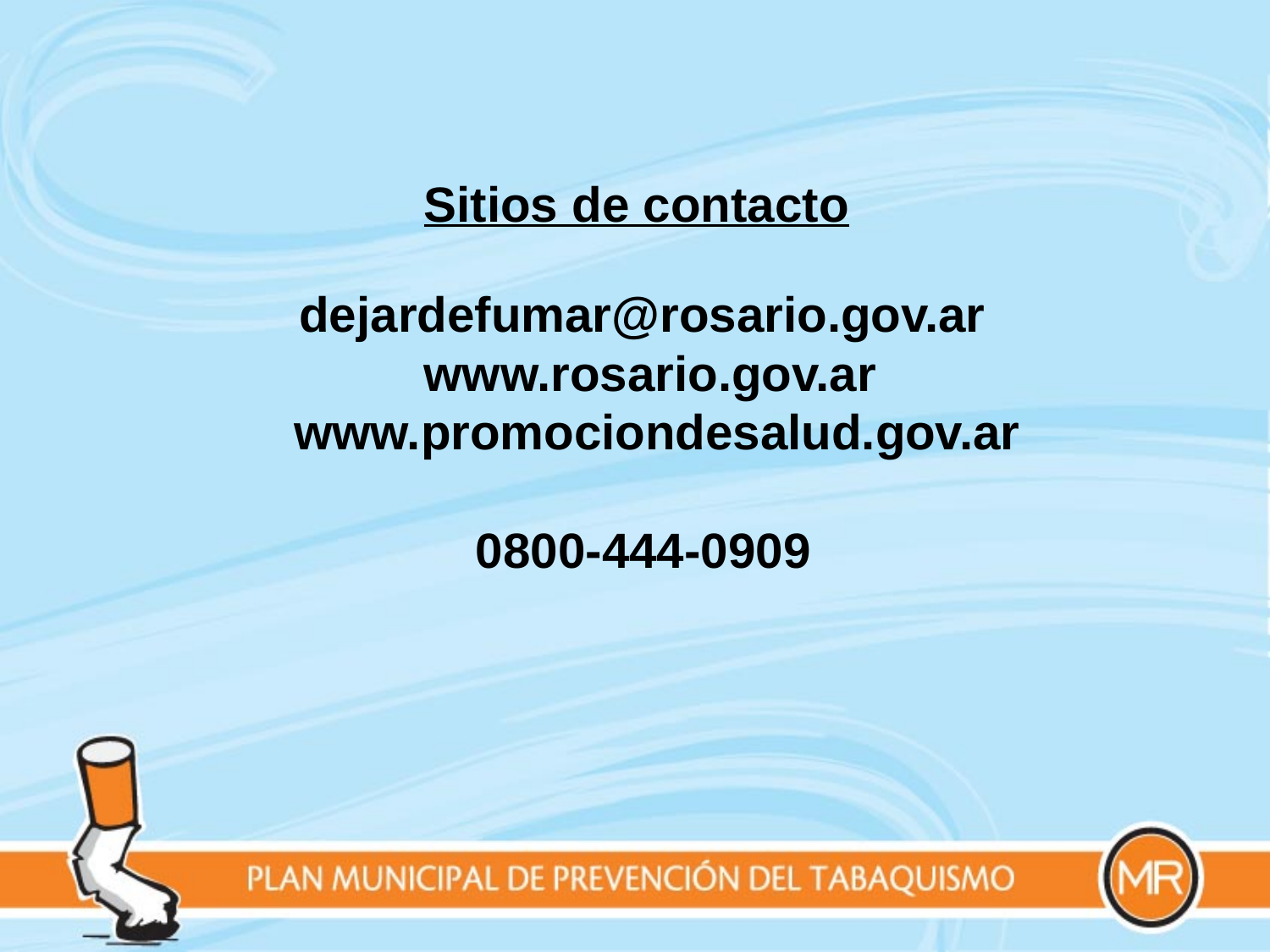

#
Sitios de contacto
 dejardefumar@rosario.gov.ar
  www.rosario.gov.ar
   www.promociondesalud.gov.ar
 0800-444-0909